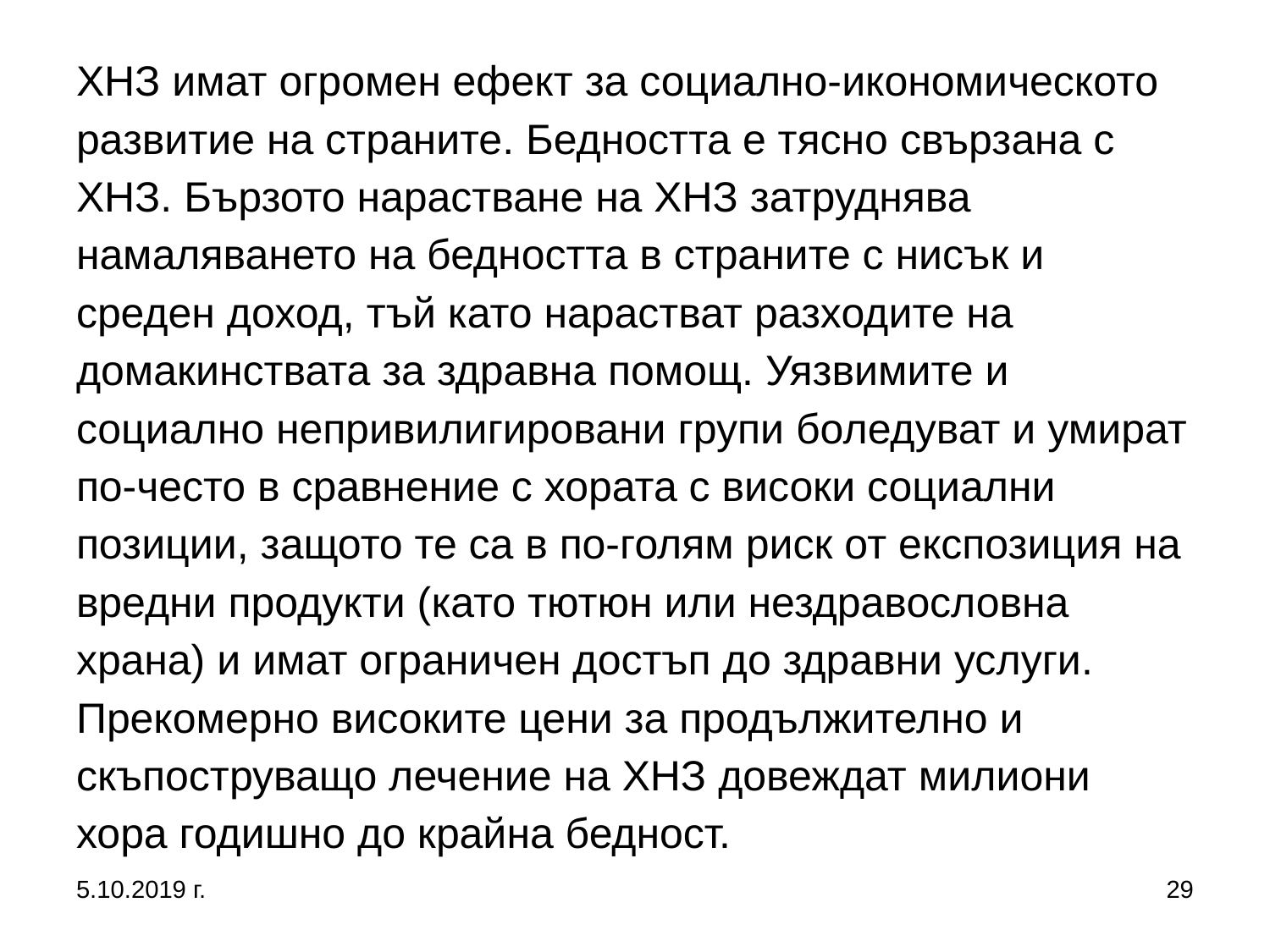

# ХНЗ имат огромен ефект за социално-икономическото развитие на страните. Бедността е тясно свързана с ХНЗ. Бързото нарастване на ХНЗ затруднява намаляването на бедността в страните с нисък и среден доход, тъй като нарастват разходите на домакинствата за здравна помощ. Уязвимите и социално непривилигировани групи боледуват и умират по-често в сравнение с хората с високи социални позиции, защото те са в по-голям риск от експозиция на вредни продукти (като тютюн или нездравословна храна) и имат ограничен достъп до здравни услуги. Прекомерно високите цени за продължително и скъпоструващо лечение на ХНЗ довеждат милиони хора годишно до крайна бедност.
5.10.2019 г.
29